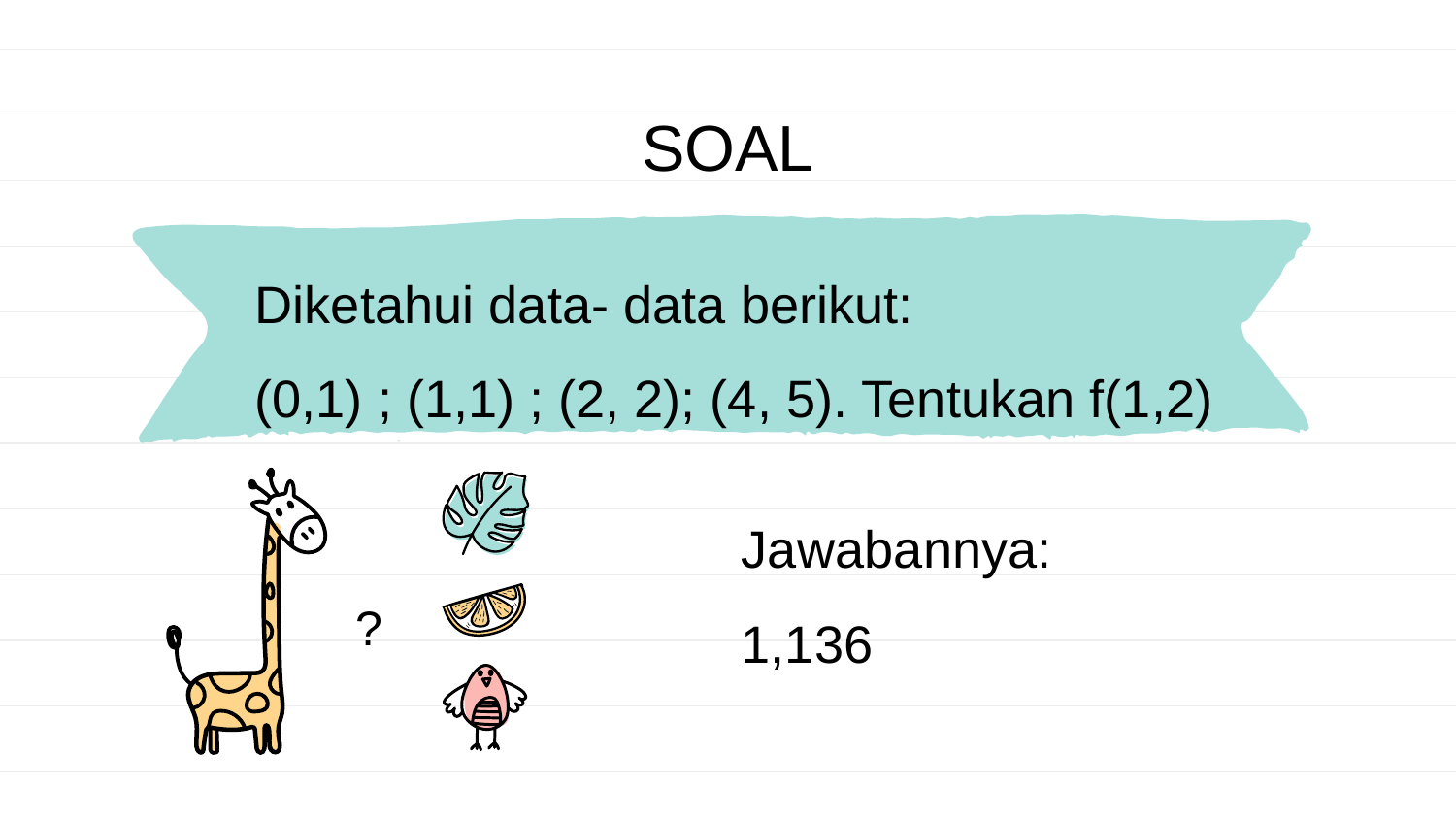

# SOAL

Diketahui data- data berikut:
(0,1) ; (1,1) ; (2, 2); (4, 5). Tentukan f(1,2)

Jawabannya:
1,136
?